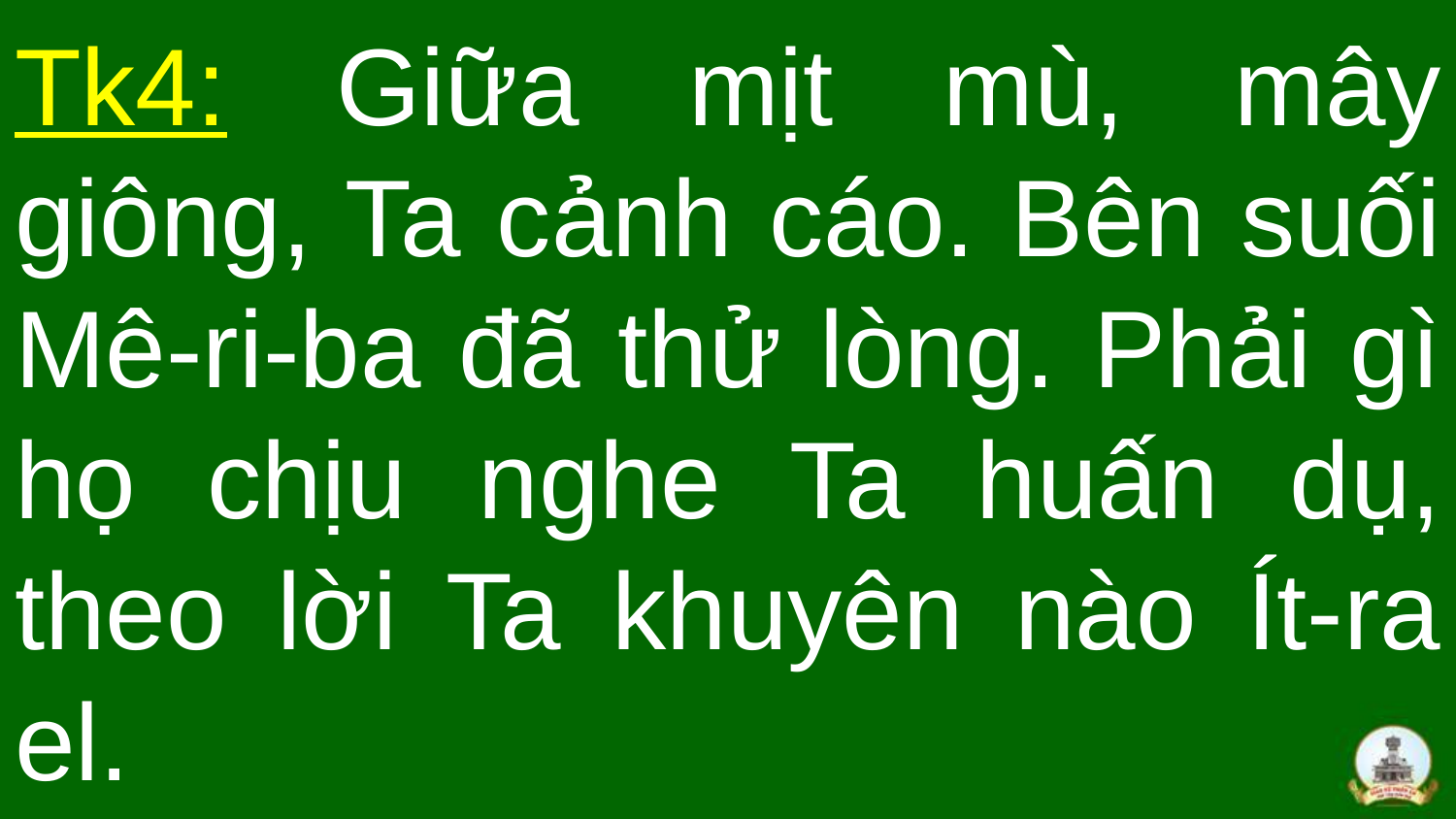

# Tk4: Giữa mịt mù, mây giông, Ta cảnh cáo. Bên suối Mê-ri-ba đã thử lòng. Phải gì họ chịu nghe Ta huấn dụ, theo lời Ta khuyên nào Ít-ra el.